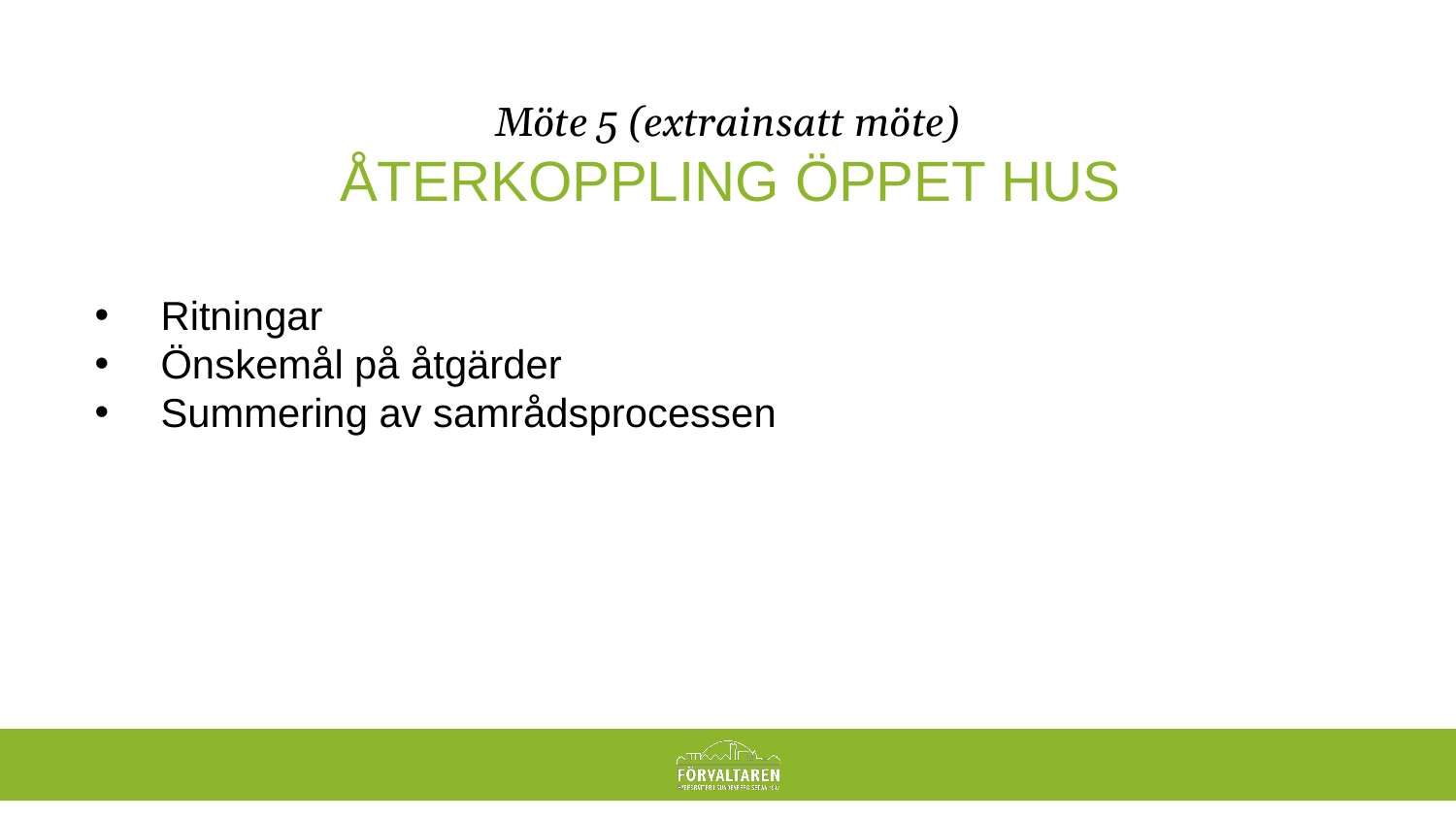

# Möte 5 (extrainsatt möte)
ÅTERKOPPLING ÖPPET HUS
 Ritningar
 Önskemål på åtgärder
 Summering av samrådsprocessen